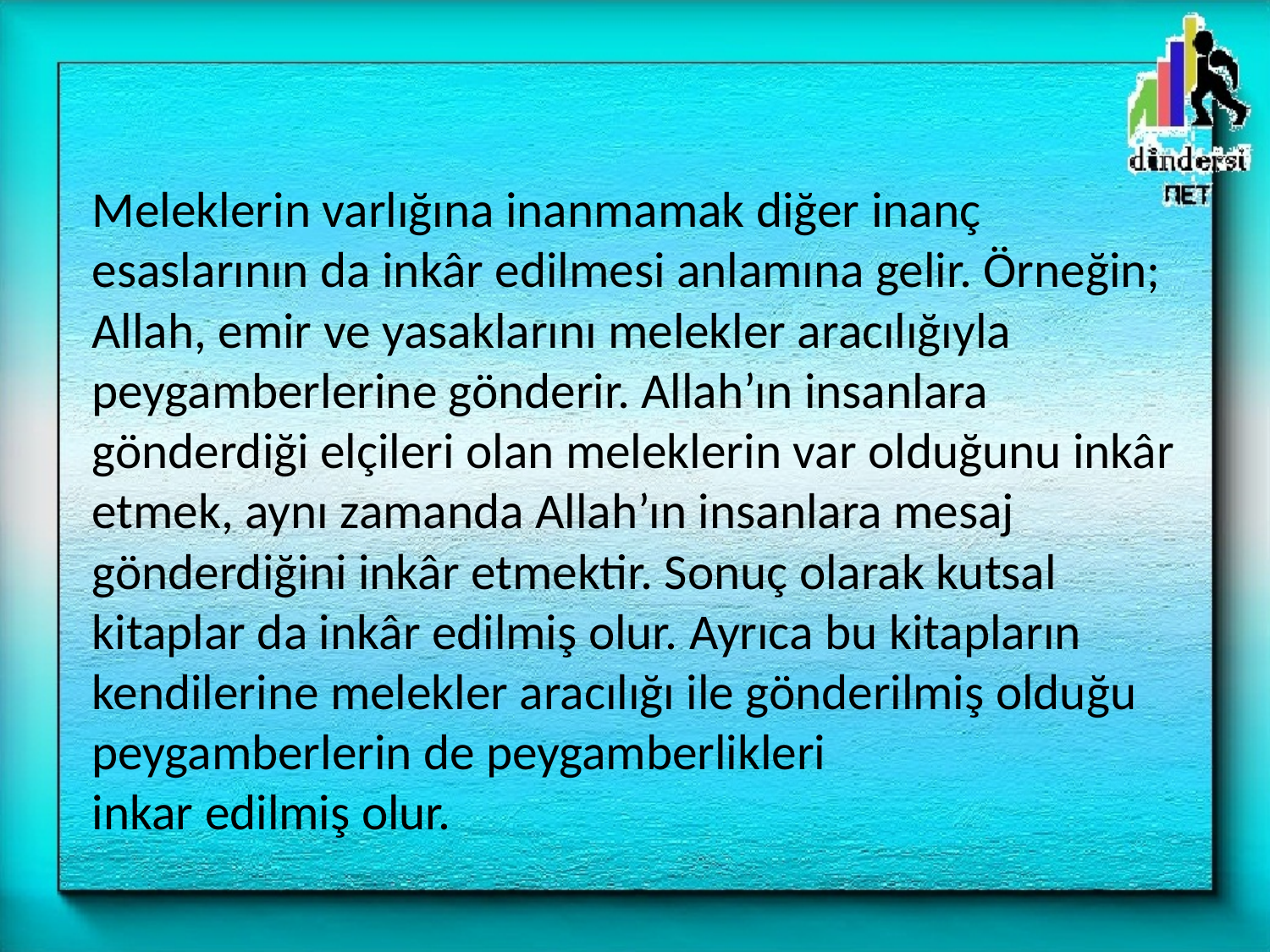

# Meleklerin varlığına inanmamak diğer inanç esaslarının da inkâr edilmesi anlamına gelir. Örneğin; Allah, emir ve yasaklarını melekler aracılığıyla peygamberlerine gönderir. Allah’ın insanlara  gönderdiği elçileri olan meleklerin var olduğunu inkâr etmek, aynı zamanda Allah’ın insanlara mesaj gönderdiğini inkâr etmektir. Sonuç olarak kutsal kitaplar da inkâr edilmiş olur. Ayrıca bu kitapların kendilerine melekler aracılığı ile gönderilmiş olduğu peygamberlerin de peygamberlikleri inkar edilmiş olur.